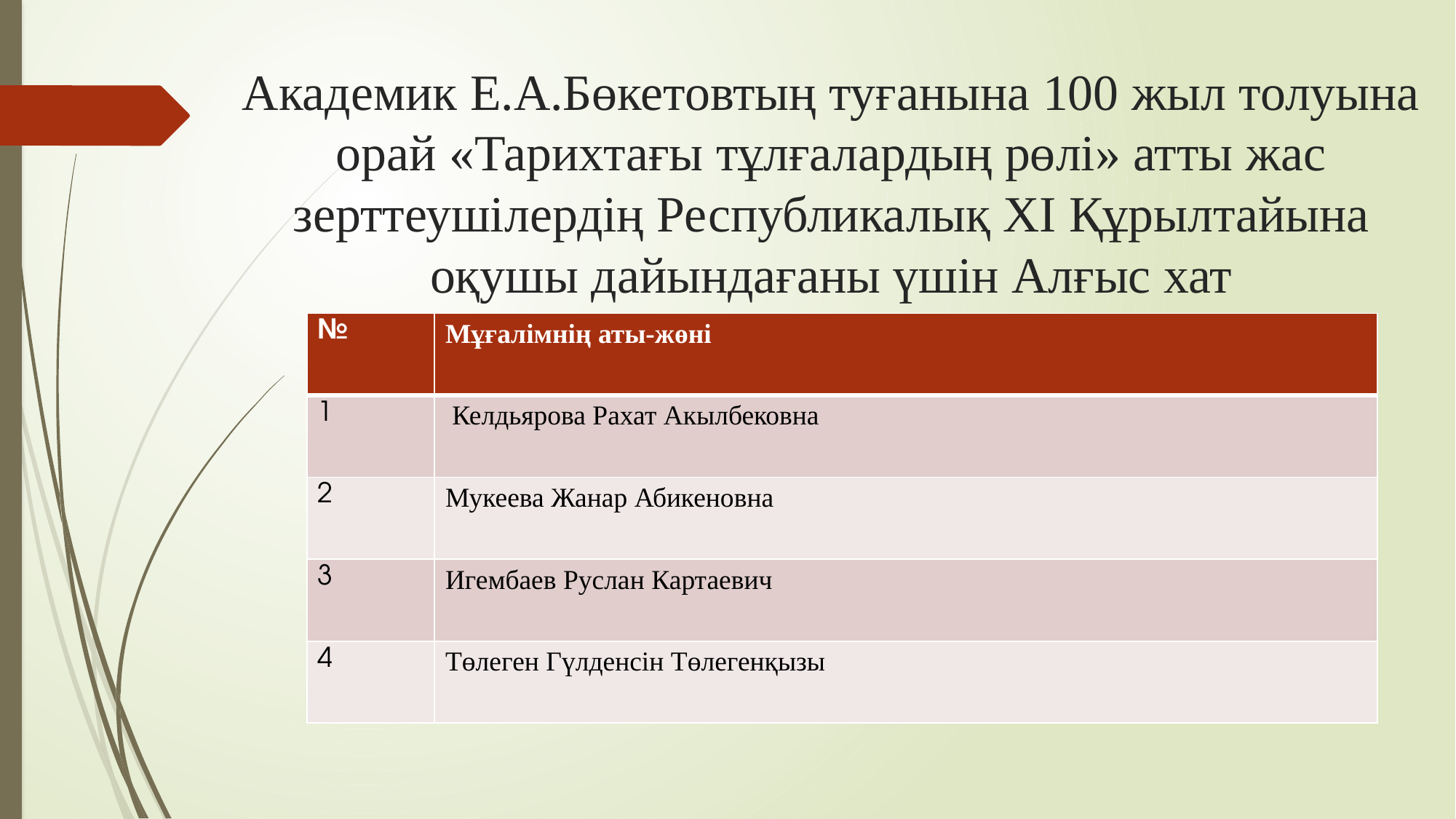

# Академик Е.А.Бөкетовтың туғанына 100 жыл толуына орай «Тарихтағы тұлғалардың рөлі» атты жас зерттеушілердің Республикалық ХІ Құрылтайына оқушы дайындағаны үшін Алғыс хат
| № | Мұғалімнің аты-жөні |
| --- | --- |
| 1 | Келдьярова Рахат Акылбековна |
| 2 | Мукеева Жанар Абикеновна |
| 3 | Игембаев Руслан Картаевич |
| 4 | Төлеген Гүлденсін Төлегенқызы |